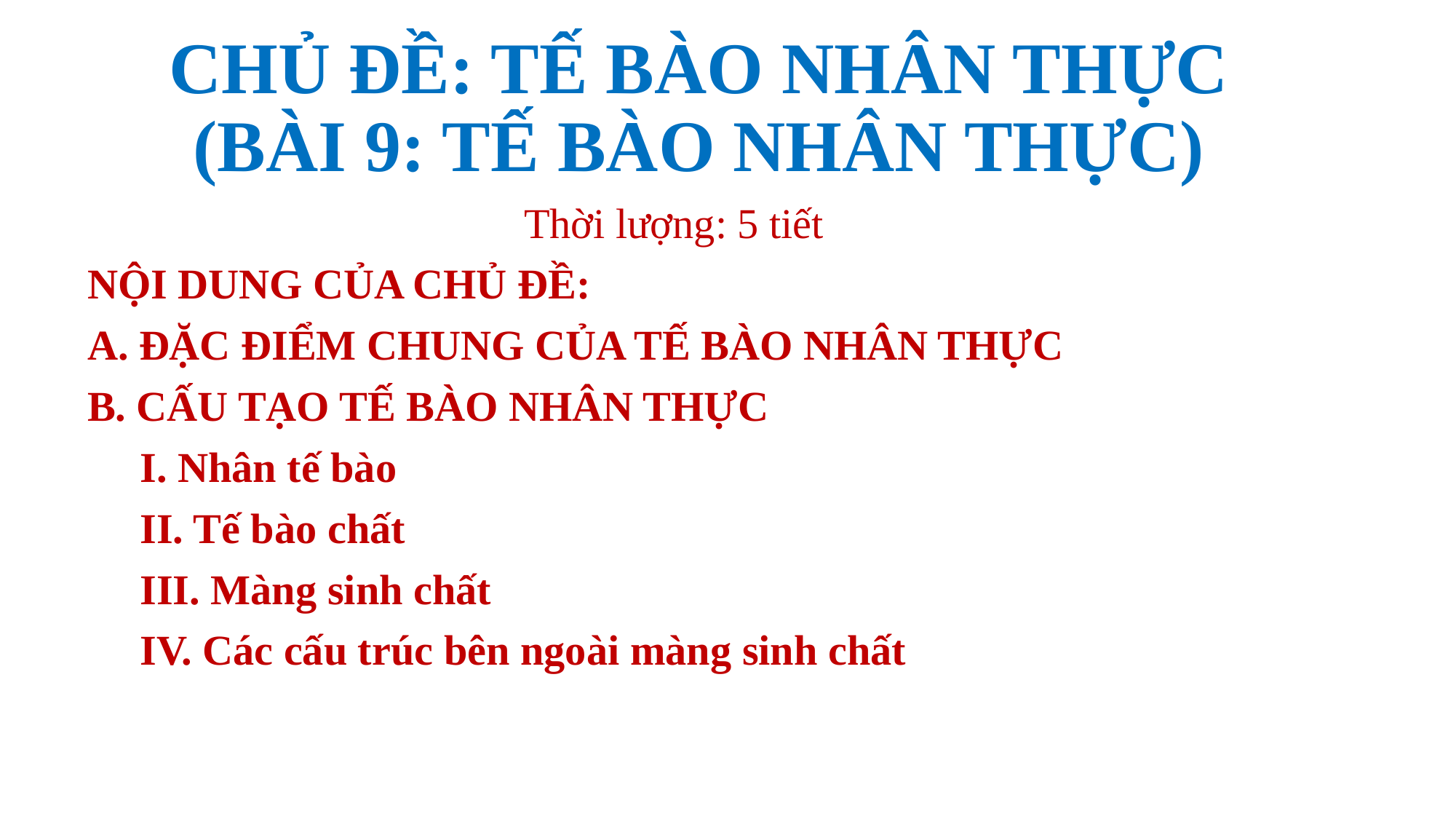

# CHỦ ĐỀ: TẾ BÀO NHÂN THỰC (BÀI 9: TẾ BÀO NHÂN THỰC)
				Thời lượng: 5 tiết
NỘI DUNG CỦA CHỦ ĐỀ:
A. ĐẶC ĐIỂM CHUNG CỦA TẾ BÀO NHÂN THỰC
B. CẤU TẠO TẾ BÀO NHÂN THỰC
     I. Nhân tế bào
     II. Tế bào chất
     III. Màng sinh chất
     IV. Các cấu trúc bên ngoài màng sinh chất